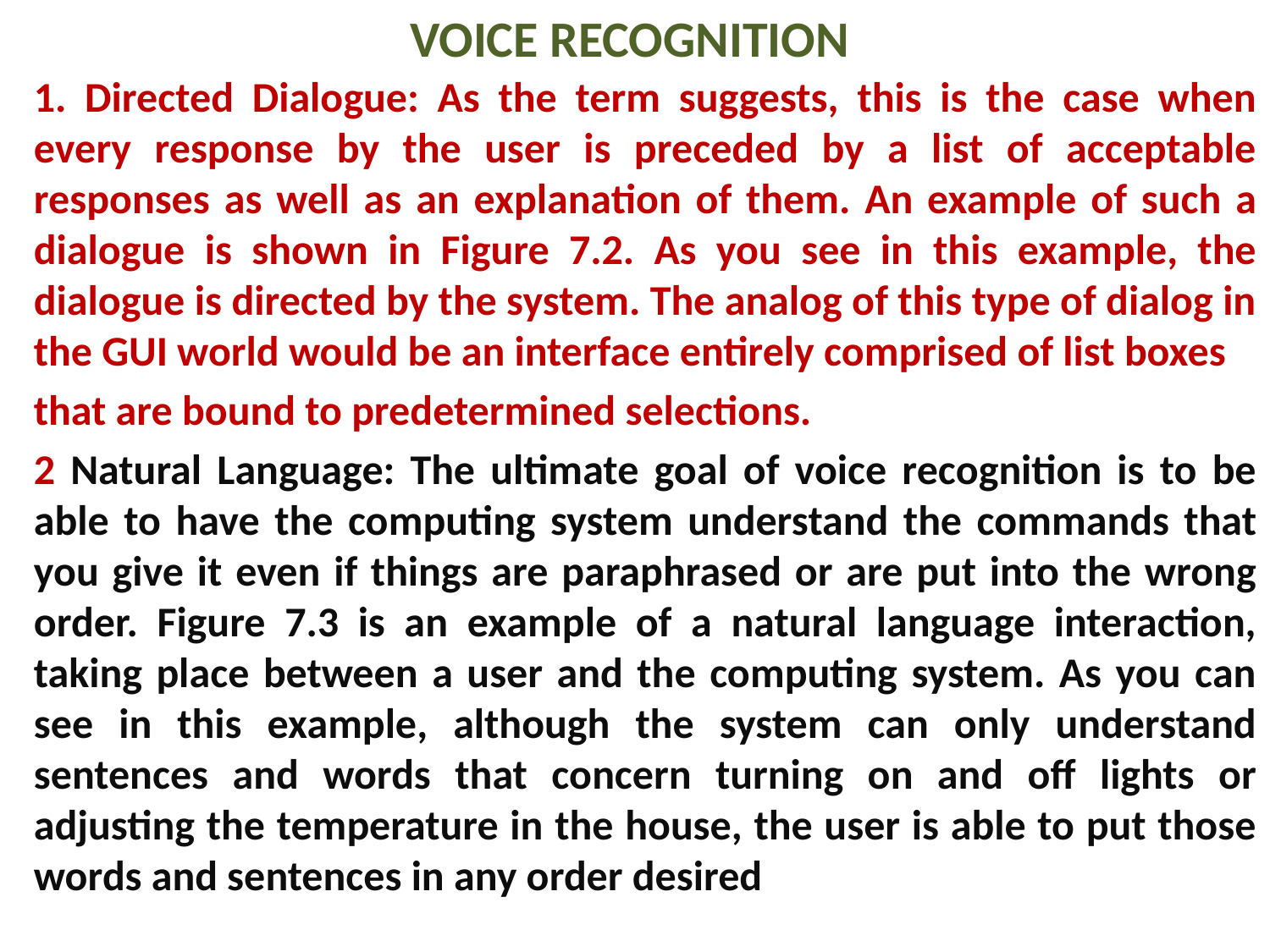

# VOICE RECOGNITION
1. Directed Dialogue: As the term suggests, this is the case when every response by the user is preceded by a list of acceptable responses as well as an explanation of them. An example of such a dialogue is shown in Figure 7.2. As you see in this example, the dialogue is directed by the system. The analog of this type of dialog in the GUI world would be an interface entirely comprised of list boxes
that are bound to predetermined selections.
2 Natural Language: The ultimate goal of voice recognition is to be able to have the computing system understand the commands that you give it even if things are paraphrased or are put into the wrong order. Figure 7.3 is an example of a natural language interaction, taking place between a user and the computing system. As you can see in this example, although the system can only understand sentences and words that concern turning on and off lights or adjusting the temperature in the house, the user is able to put those words and sentences in any order desired